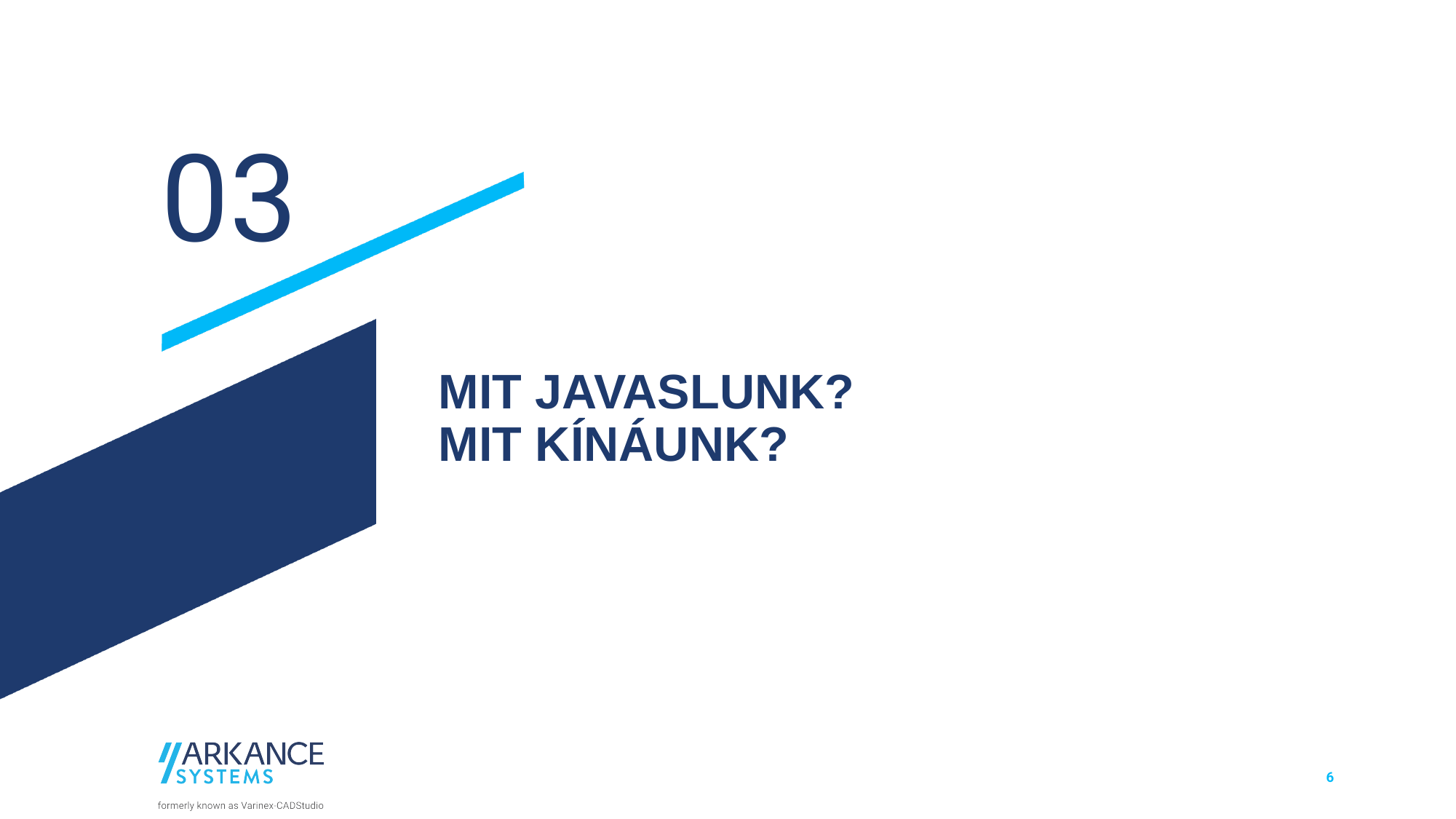

03
# MIT JAVASLUNK? MIT KÍNÁUNK?

6